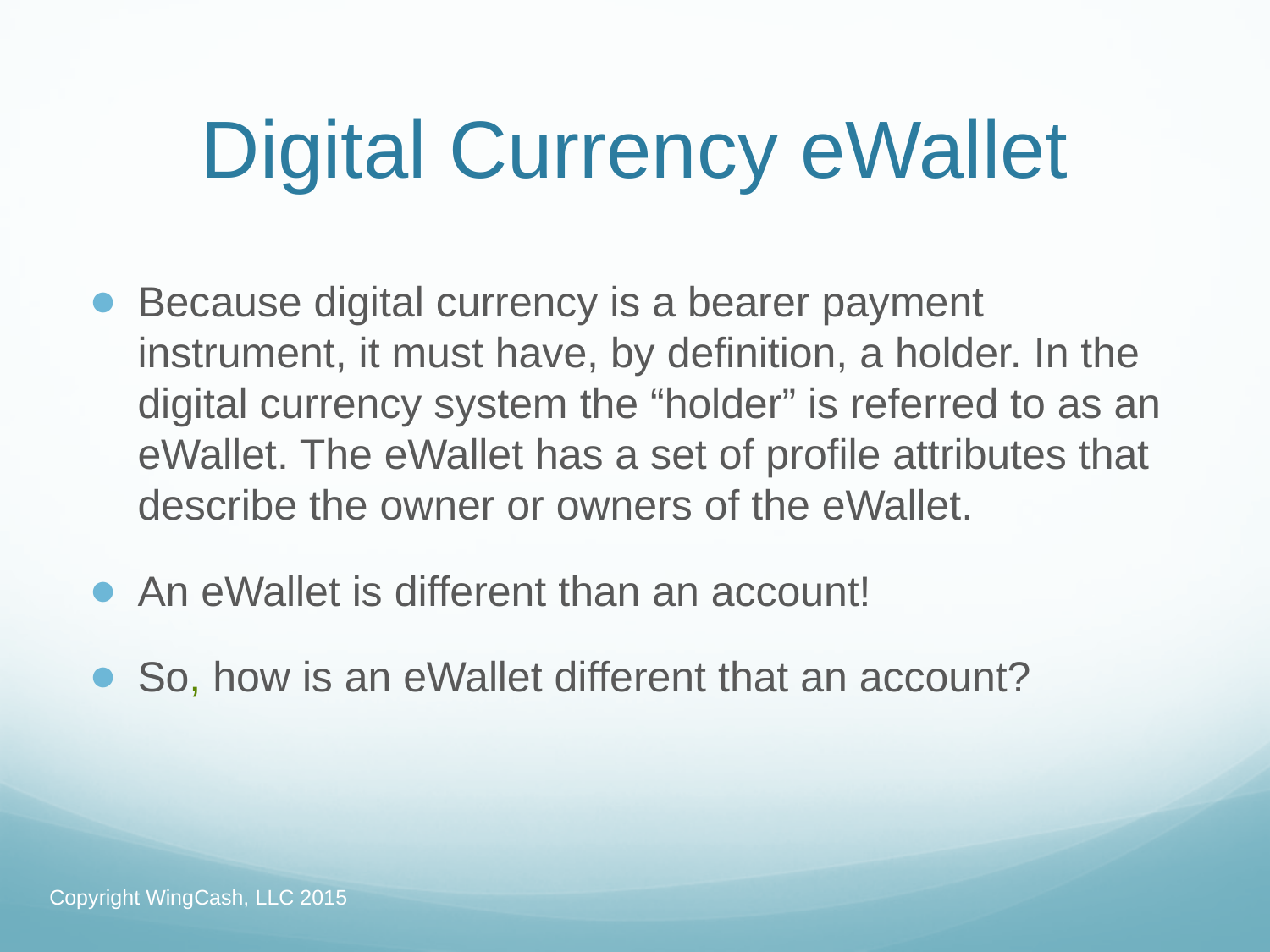

# Digital Currency eWallet
Because digital currency is a bearer payment instrument, it must have, by definition, a holder. In the digital currency system the “holder” is referred to as an eWallet. The eWallet has a set of profile attributes that describe the owner or owners of the eWallet.
An eWallet is different than an account!
So, how is an eWallet different that an account?
Copyright WingCash, LLC 2015